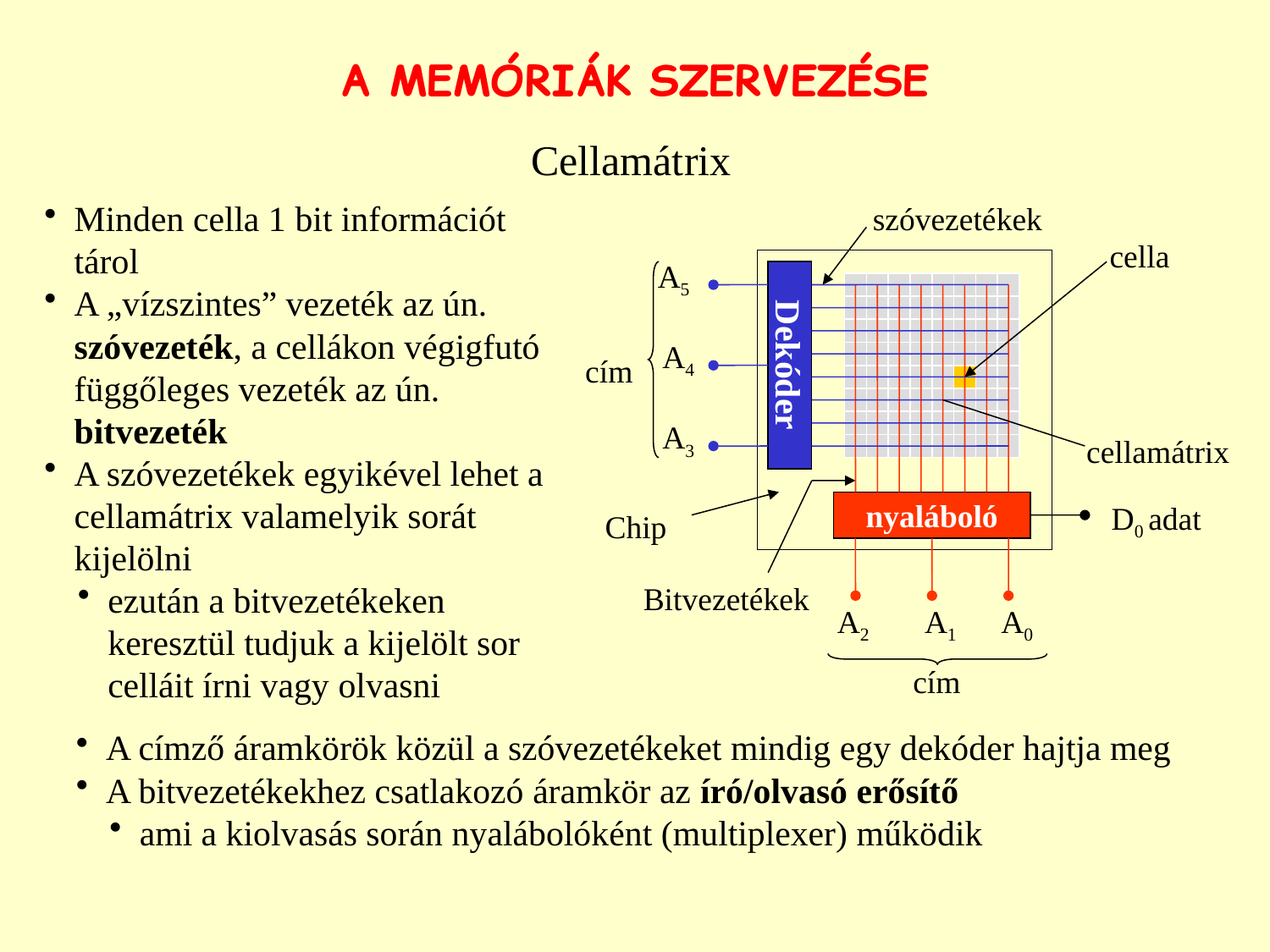

# A MEMÓRIÁK SZERVEZÉSE
Cellamátrix
Minden cella 1 bit információt tárol
A „vízszintes” vezeték az ún. szóvezeték, a cellákon végigfutó függőleges vezeték az ún. bitvezeték
A szóvezetékek egyikével lehet a cellamátrix valamelyik sorát kijelölni
ezután a bitvezetékeken keresztül tudjuk a kijelölt sor celláit írni vagy olvasni
szóvezetékek

cella

A5

Dekóder

A4

cím

A3

cellamátrix

nyaláboló
D0 adat
Chip

Bitvezetékek
A2
A1
A0
cím
A címző áramkörök közül a szóvezetékeket mindig egy dekóder hajtja meg
A bitvezetékekhez csatlakozó áramkör az író/olvasó erősítő
ami a kiolvasás során nyalábolóként (multiplexer) működik